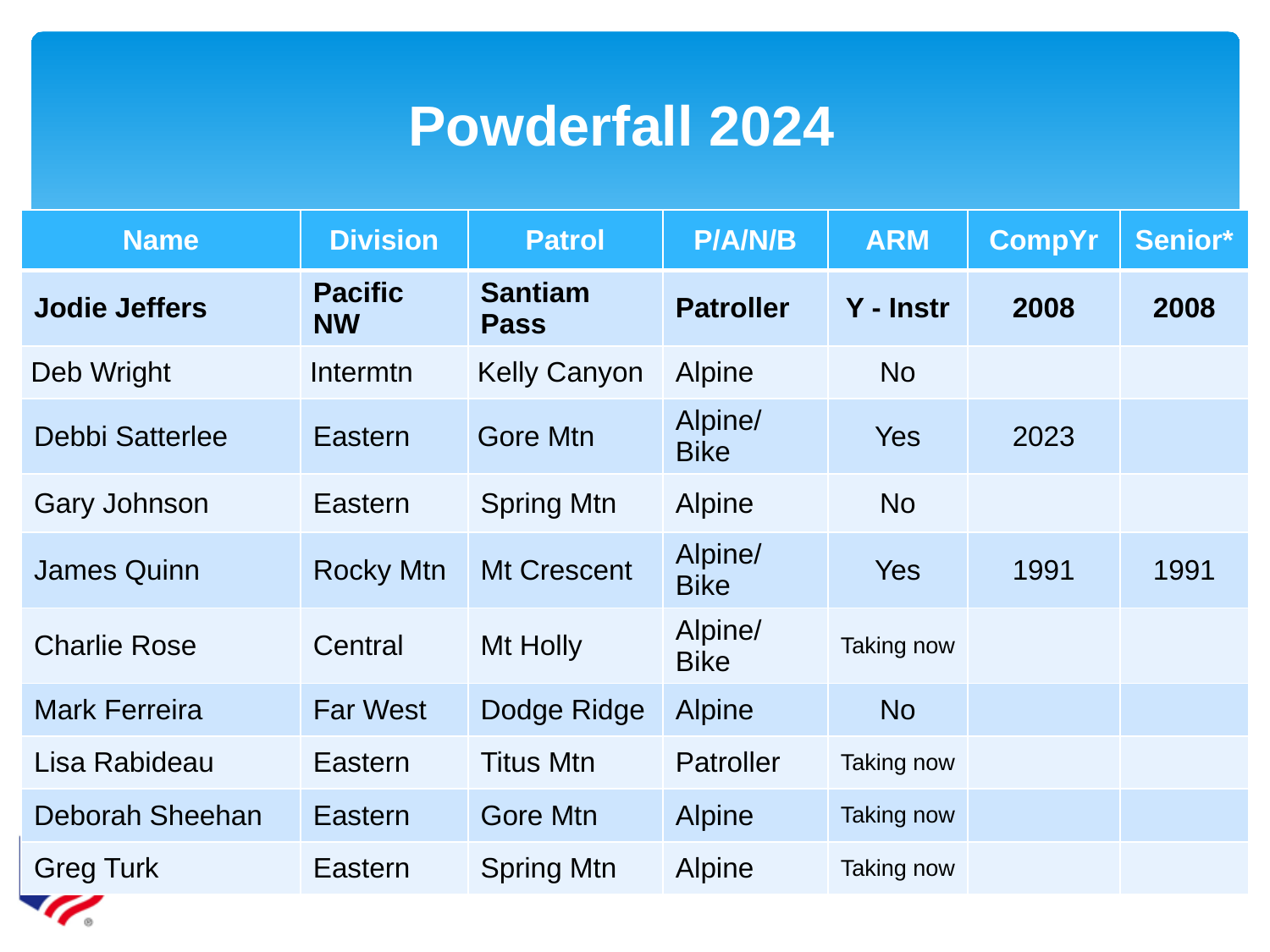

Powderfall 2024
| Name | Division | Patrol | P/A/N/B | ARM | CompYr | Senior\* |
| --- | --- | --- | --- | --- | --- | --- |
| Jodie Jeffers | Pacific NW | Santiam Pass | Patroller | Y - Instr | 2008 | 2008 |
| Deb Wright | Intermtn | Kelly Canyon | Alpine | No |  |  |
| Debbi Satterlee | Eastern | Gore Mtn | Alpine/Bike | Yes | 2023 |  |
| Gary Johnson | Eastern | Spring Mtn | Alpine | No |  |  |
| James Quinn | Rocky Mtn | Mt Crescent | Alpine/Bike | Yes | 1991 | 1991 |
| Charlie Rose | Central | Mt Holly | Alpine/Bike | Taking now |  |  |
| Mark Ferreira | Far West | Dodge Ridge | Alpine | No |  |  |
| Lisa Rabideau | Eastern | Titus Mtn | Patroller | Taking now |  |  |
| Deborah Sheehan | Eastern | Gore Mtn | Alpine | Taking now |  |  |
| Greg Turk | Eastern | Spring Mtn | Alpine | Taking now |  |  |